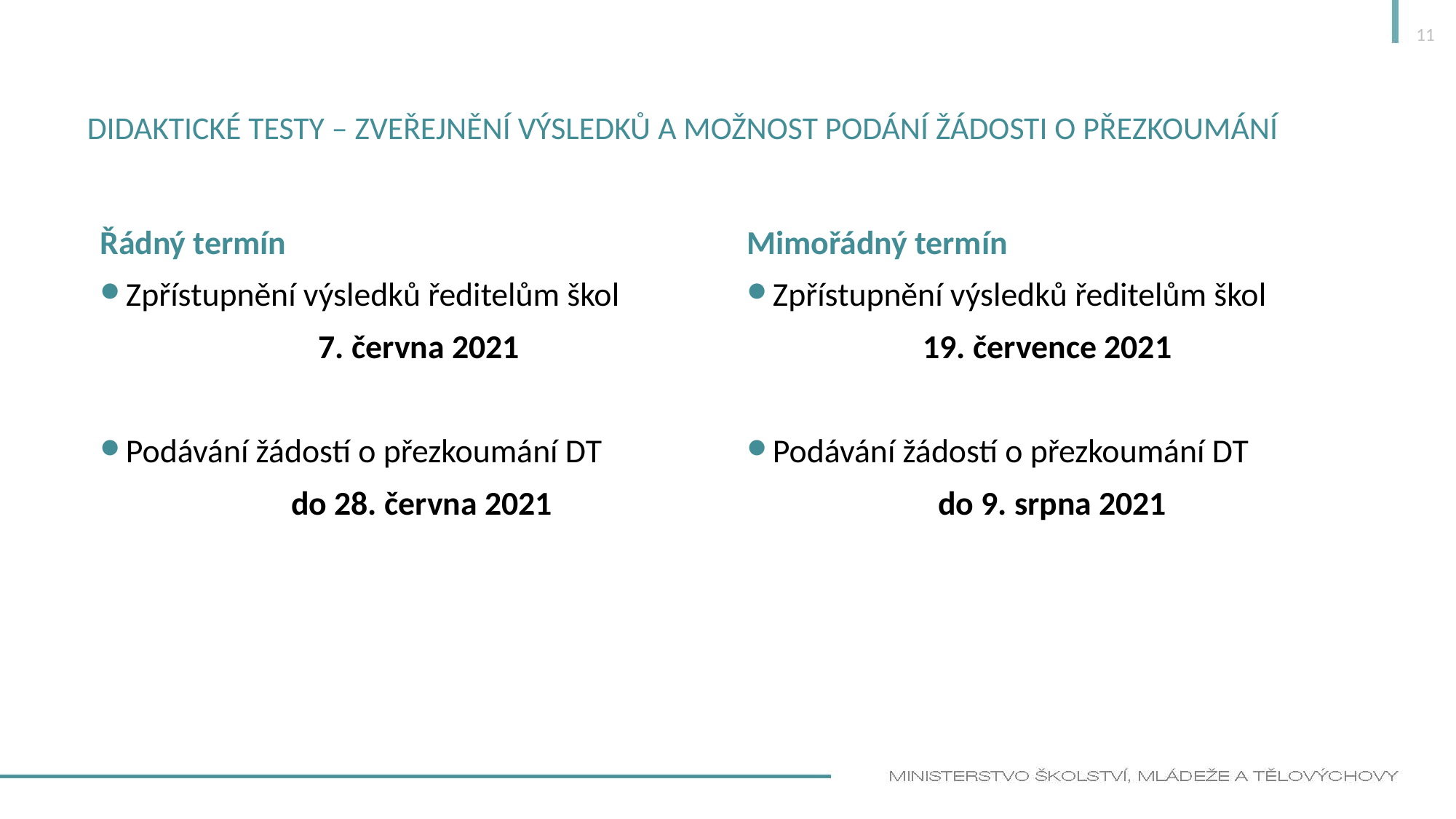

11
# Didaktické testy – zveřejnění výsledků a možnost podání žádosti o přezkoumání
Řádný termín
Zpřístupnění výsledků ředitelům škol
		7. června 2021

Podávání žádostí o přezkoumání DT
	           do 28. června 2021
Mimořádný termín
Zpřístupnění výsledků ředitelům škol
	         19. července 2021

Podávání žádostí o přezkoumání DT
	           do 9. srpna 2021